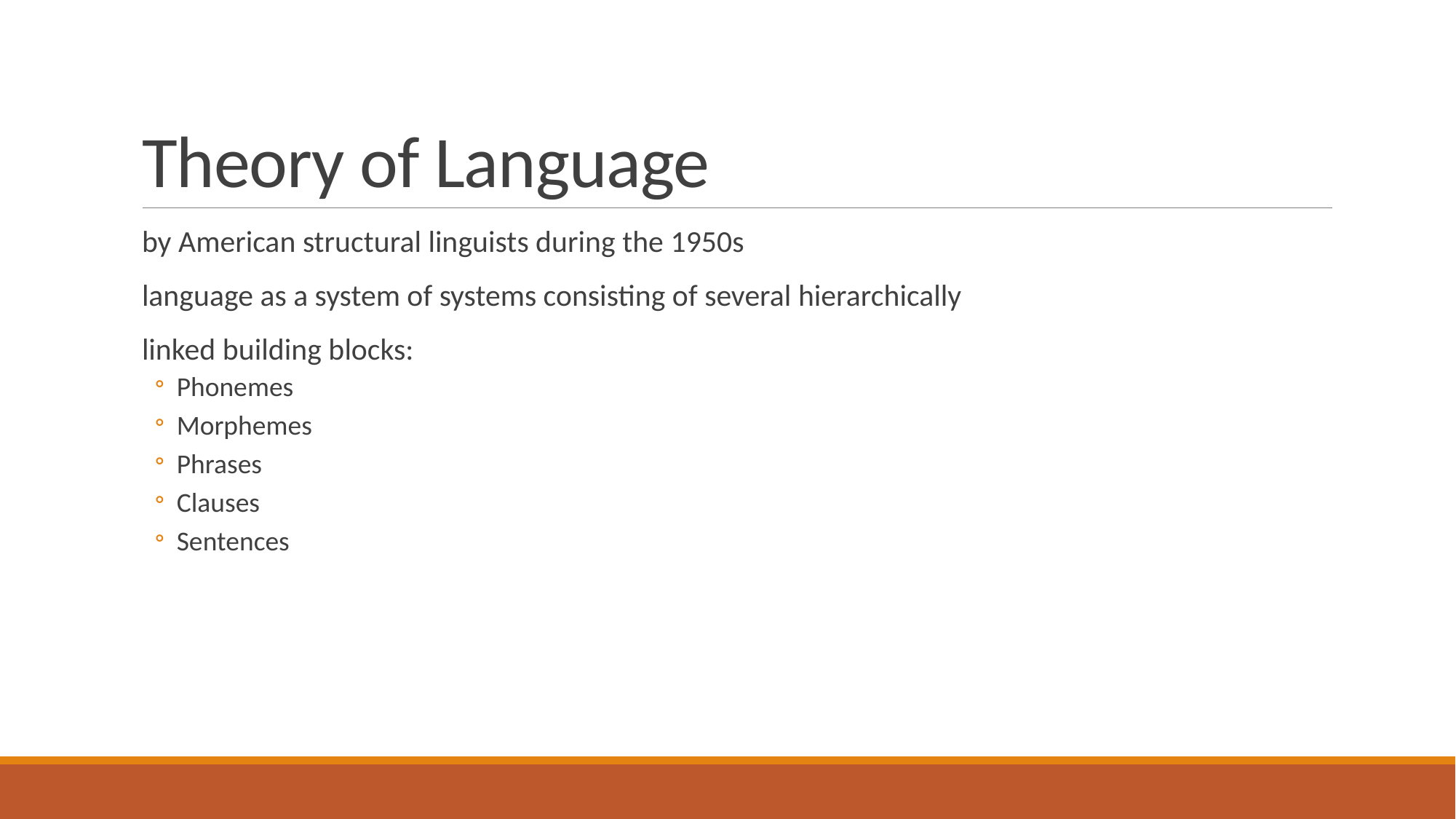

# Theory of Language
by American structural linguists during the 1950s
language as a system of systems consisting of several hierarchically
linked building blocks:
Phonemes
Morphemes
Phrases
Clauses
Sentences